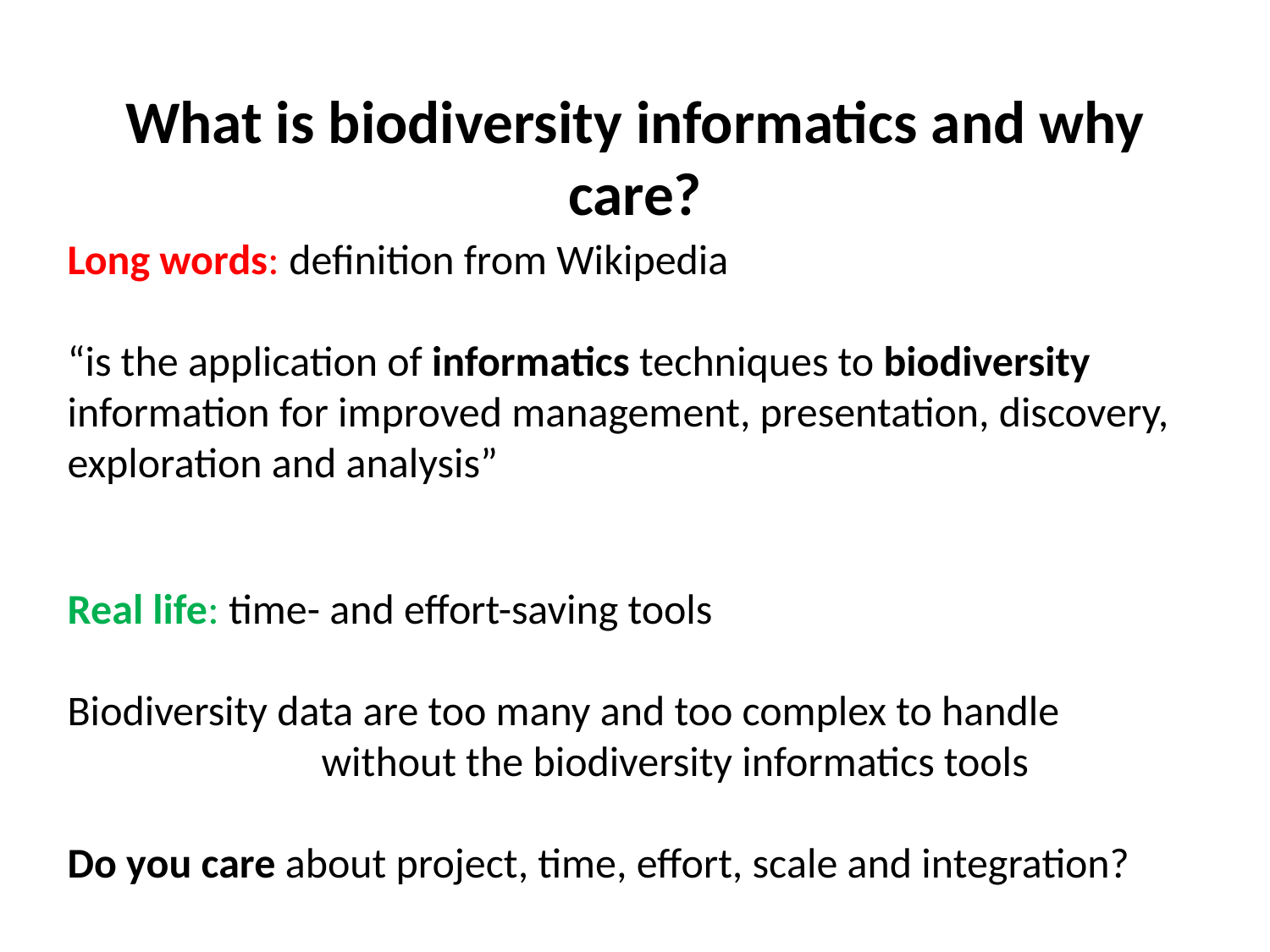

# What is biodiversity informatics and why care?
Long words: definition from Wikipedia
“is the application of informatics techniques to biodiversity information for improved management, presentation, discovery, exploration and analysis”
Real life: time- and effort-saving tools

Biodiversity data are too many and too complex to handle
		without the biodiversity informatics tools

Do you care about project, time, effort, scale and integration?